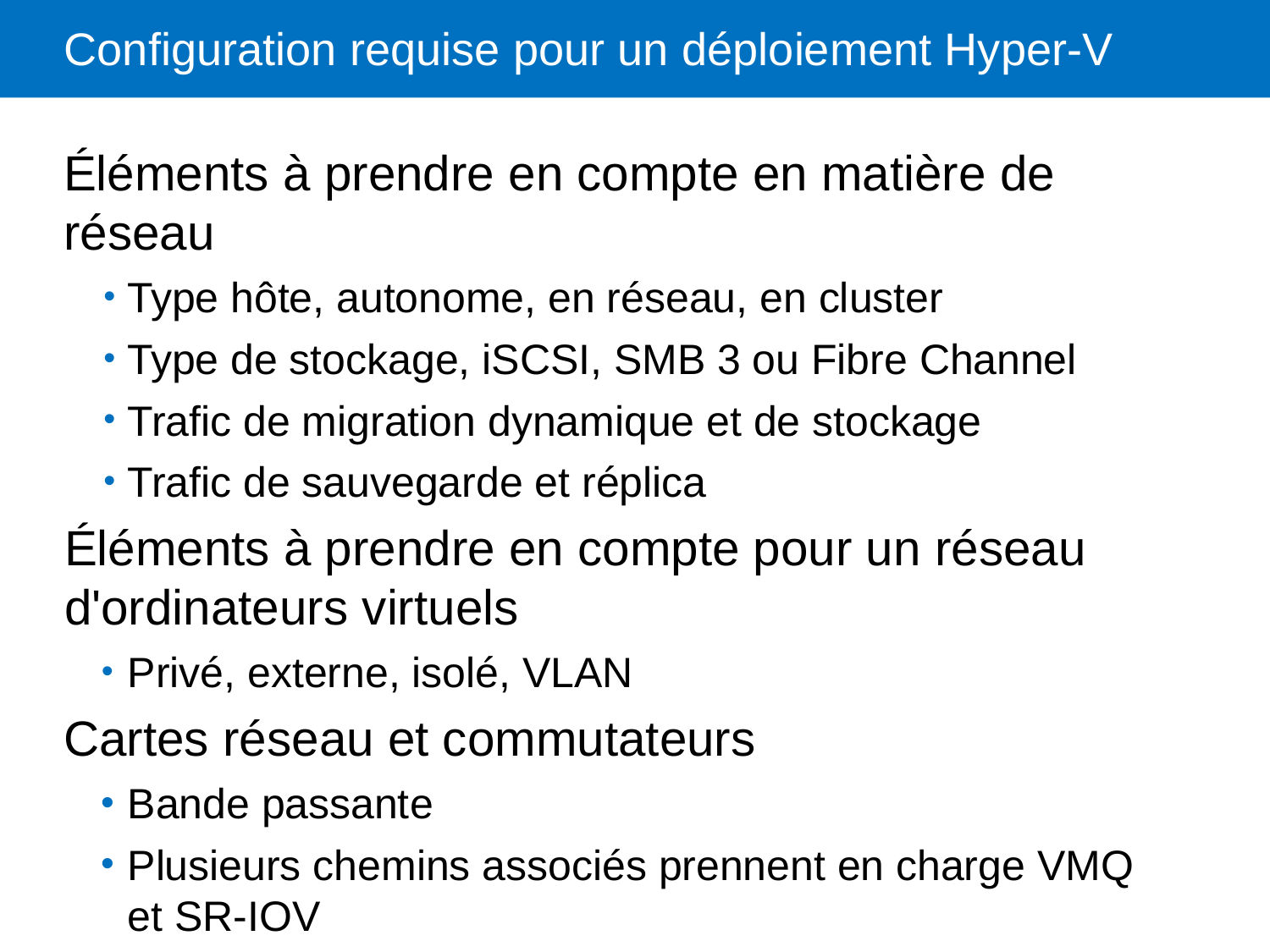

# Configuration requise pour un déploiement Hyper-V
Éléments à prendre en compte en matière de réseau
Type hôte, autonome, en réseau, en cluster
Type de stockage, iSCSI, SMB 3 ou Fibre Channel
Trafic de migration dynamique et de stockage
Trafic de sauvegarde et réplica
Éléments à prendre en compte pour un réseau d'ordinateurs virtuels
Privé, externe, isolé, VLAN
Cartes réseau et commutateurs
Bande passante
Plusieurs chemins associés prennent en charge VMQ et SR-IOV